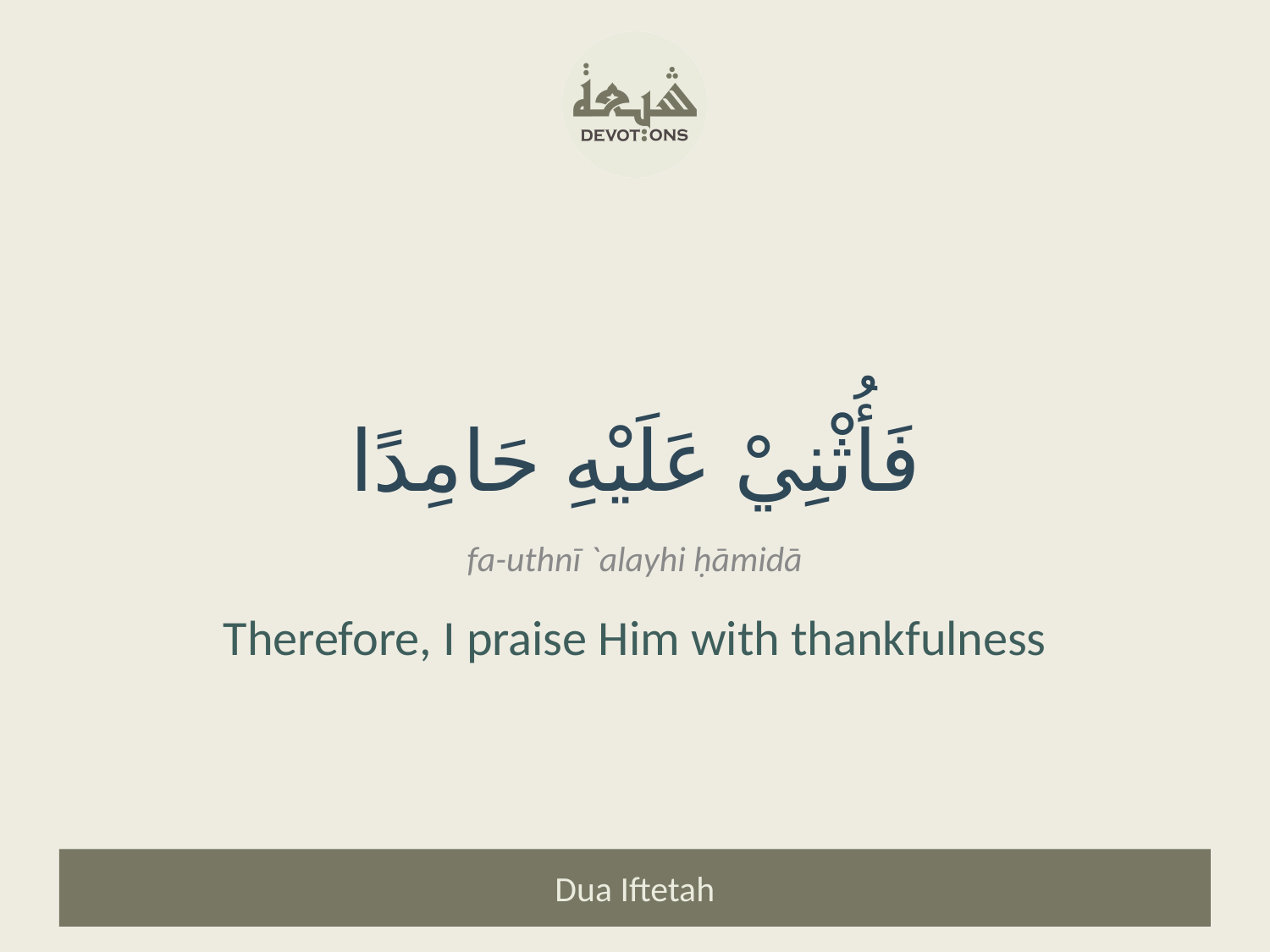

فَأُثْنِيْ عَلَيْهِ حَامِدًا
fa-uthnī `alayhi ḥāmidā
Therefore, I praise Him with thankfulness
Dua Iftetah